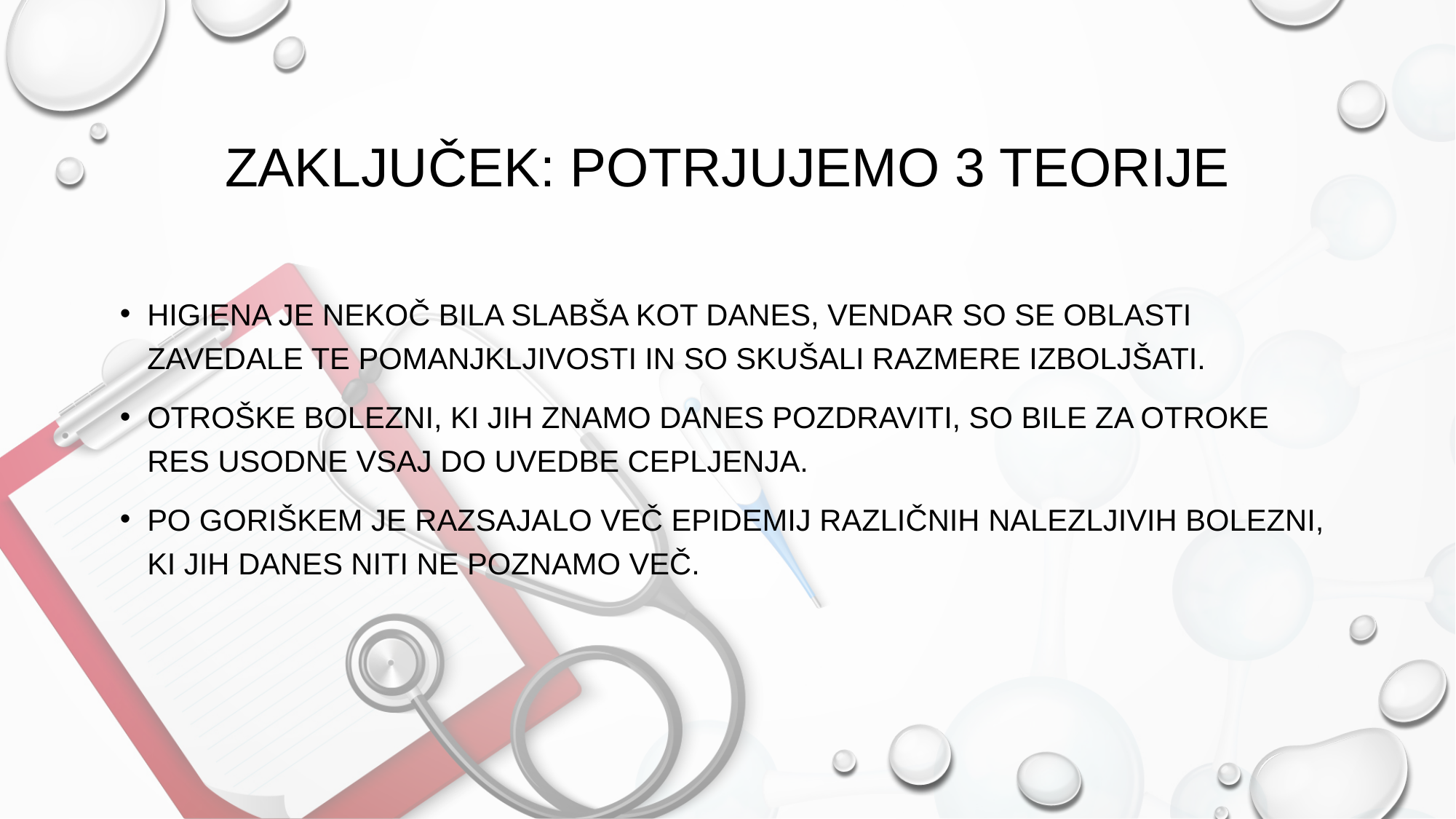

# Zaključek: potrjujemo 3 teorije
Higiena je nekoč bila slabša kot danes, vendar so se oblasti zavedale te pomanjkljivosti in so skušali razmere izboljšati.
Otroške bolezni, ki jih znamo danes pozdraviti, so bile za otroke res usodne vsaj do uvedbe cepljenja.
po Goriškem je razsajalo več epidemij različnih nalezljivih bolezni, ki jih danes niti ne poznamo več.